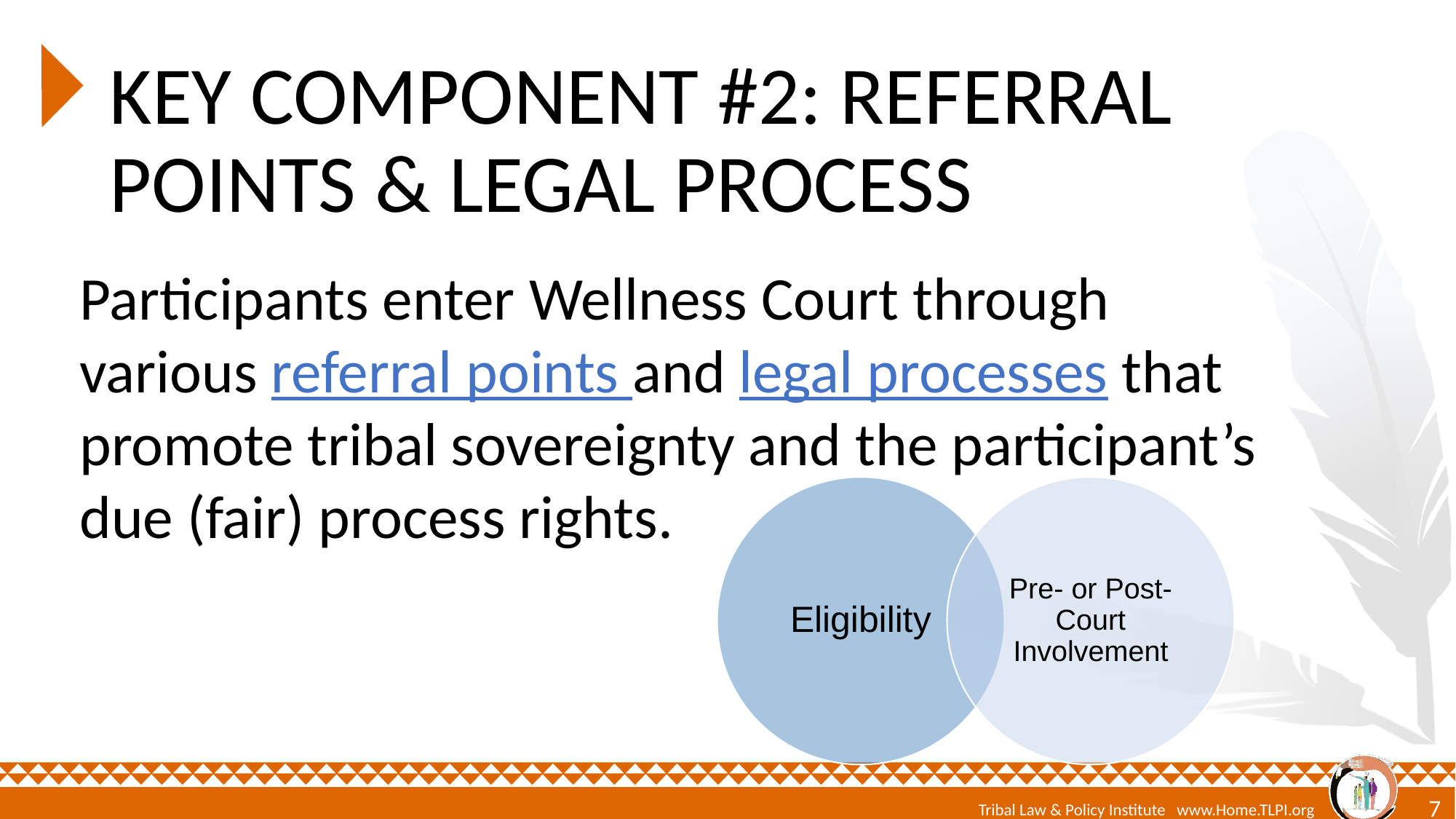

# Key component #2: Referral points & legal process

Participants enter Wellness Court through various referral points and legal processes that promote tribal sovereignty and the participant’s due (fair) process rights.
Eligibility
Pre- or Post- Court Involvement